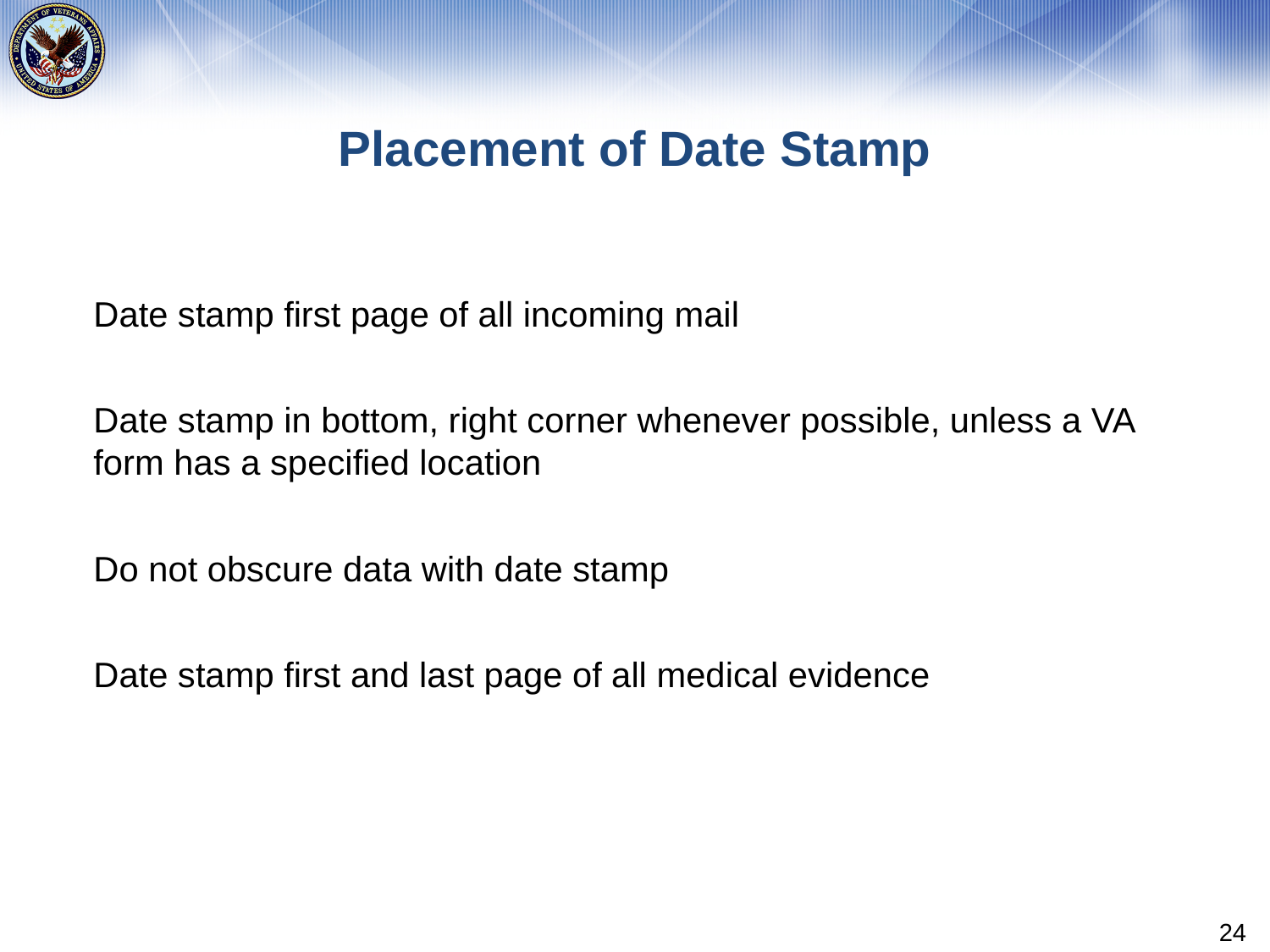

# Placement of Date Stamp
Date stamp first page of all incoming mail

Date stamp in bottom, right corner whenever possible, unless a VA form has a specified location

Do not obscure data with date stamp

Date stamp first and last page of all medical evidence
24